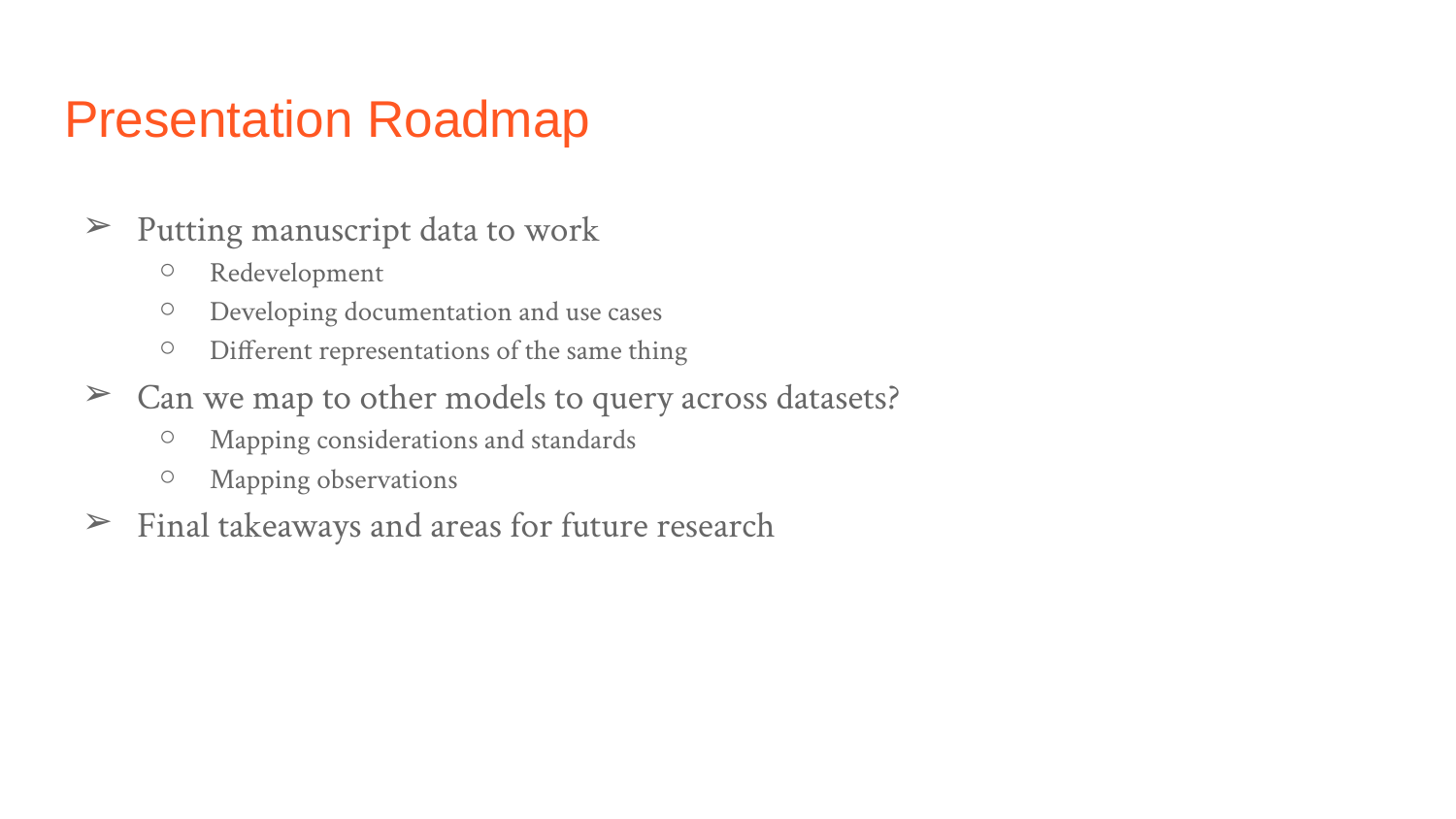

# Presentation Roadmap
Putting manuscript data to work
Redevelopment
Developing documentation and use cases
Different representations of the same thing
Can we map to other models to query across datasets?
Mapping considerations and standards
Mapping observations
Final takeaways and areas for future research